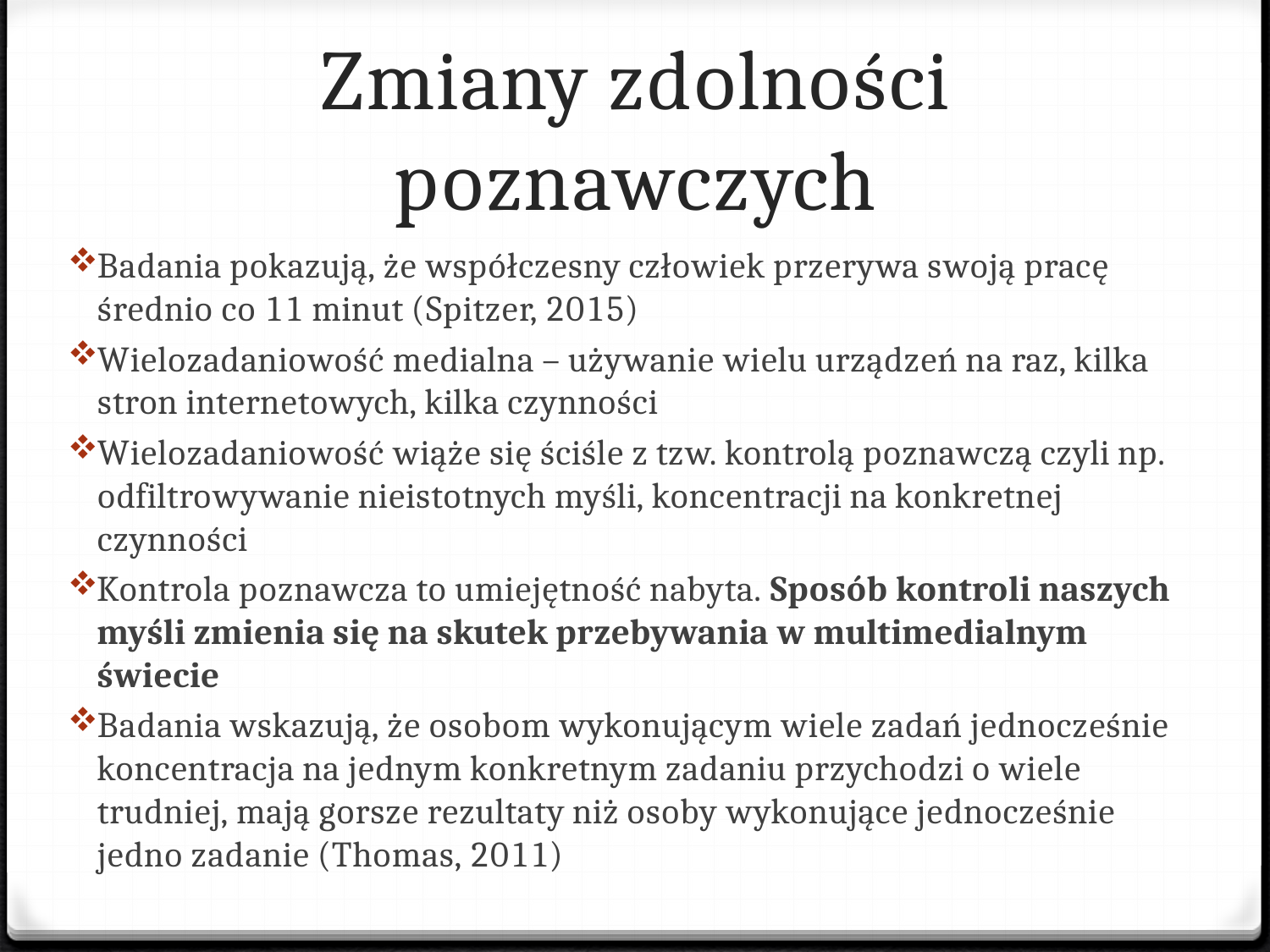

# Zmiany zdolności poznawczych
Badania pokazują, że współczesny człowiek przerywa swoją pracę średnio co 11 minut (Spitzer, 2015)
Wielozadaniowość medialna – używanie wielu urządzeń na raz, kilka stron internetowych, kilka czynności
Wielozadaniowość wiąże się ściśle z tzw. kontrolą poznawczą czyli np. odfiltrowywanie nieistotnych myśli, koncentracji na konkretnej czynności
Kontrola poznawcza to umiejętność nabyta. Sposób kontroli naszych myśli zmienia się na skutek przebywania w multimedialnym świecie
Badania wskazują, że osobom wykonującym wiele zadań jednocześnie koncentracja na jednym konkretnym zadaniu przychodzi o wiele trudniej, mają gorsze rezultaty niż osoby wykonujące jednocześnie jedno zadanie (Thomas, 2011)